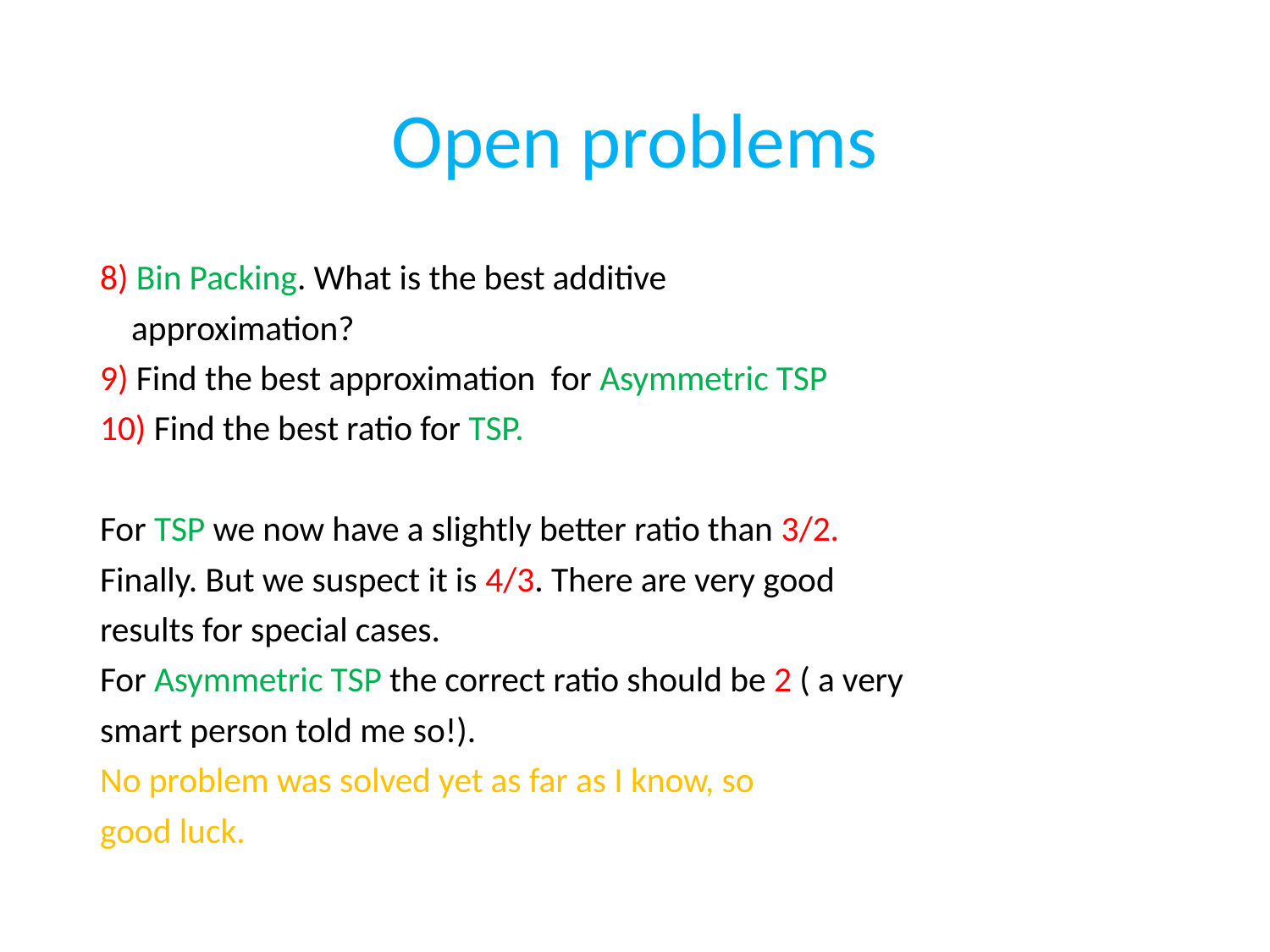

# Open problems
8) Bin Packing. What is the best additive
    approximation?
9) Find the best approximation  for Asymmetric TSP
10) Find the best ratio for TSP.

For TSP we now have a slightly better ratio than 3/2.
Finally. But we suspect it is 4/3. There are very good
results for special cases.
For Asymmetric TSP the correct ratio should be 2 ( a very
smart person told me so!).
No problem was solved yet as far as I know, so
good luck.